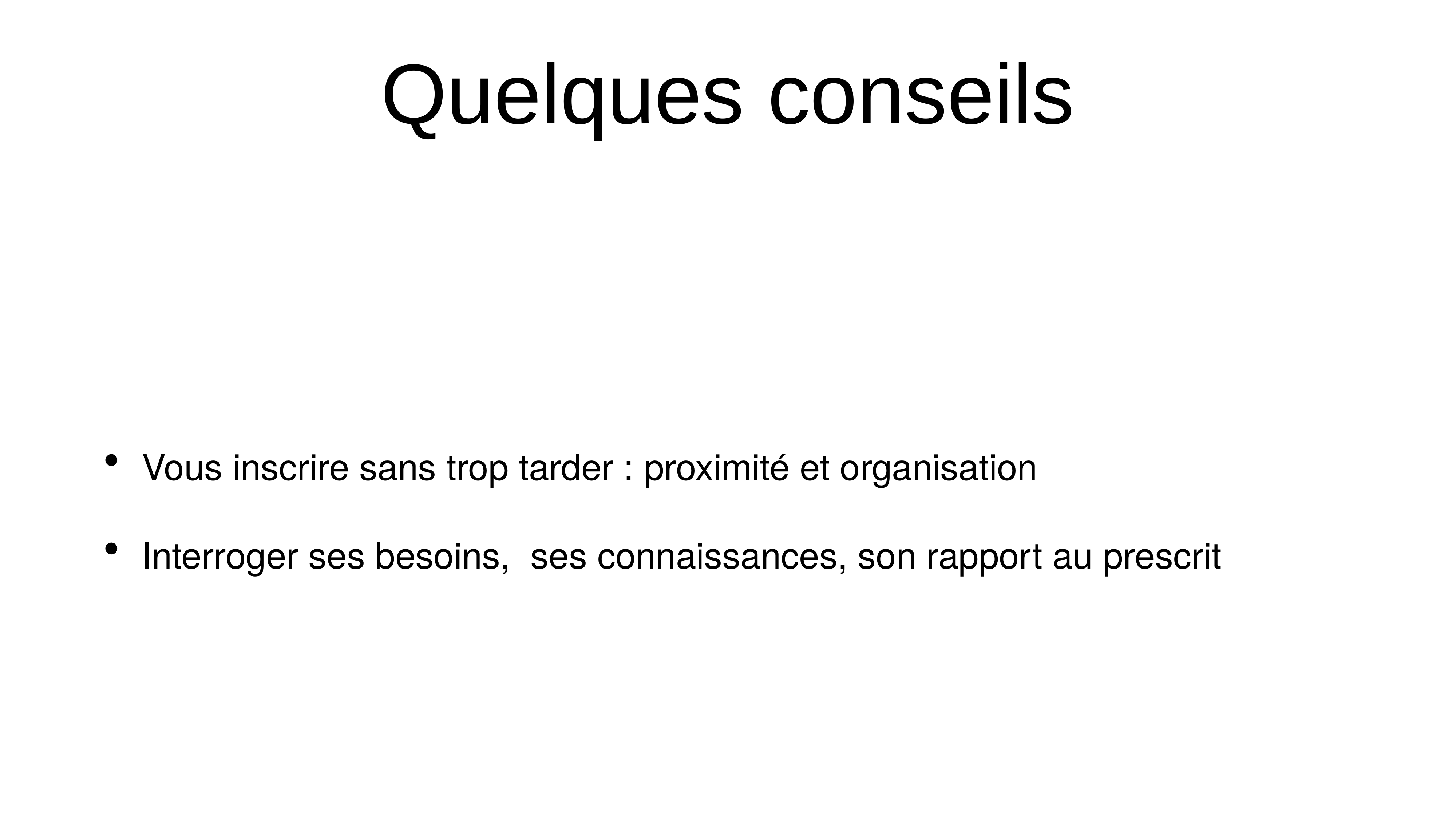

# Quelques conseils

Vous inscrire sans trop tarder : proximité et organisation
Interroger ses besoins,  ses connaissances, son rapport au prescrit